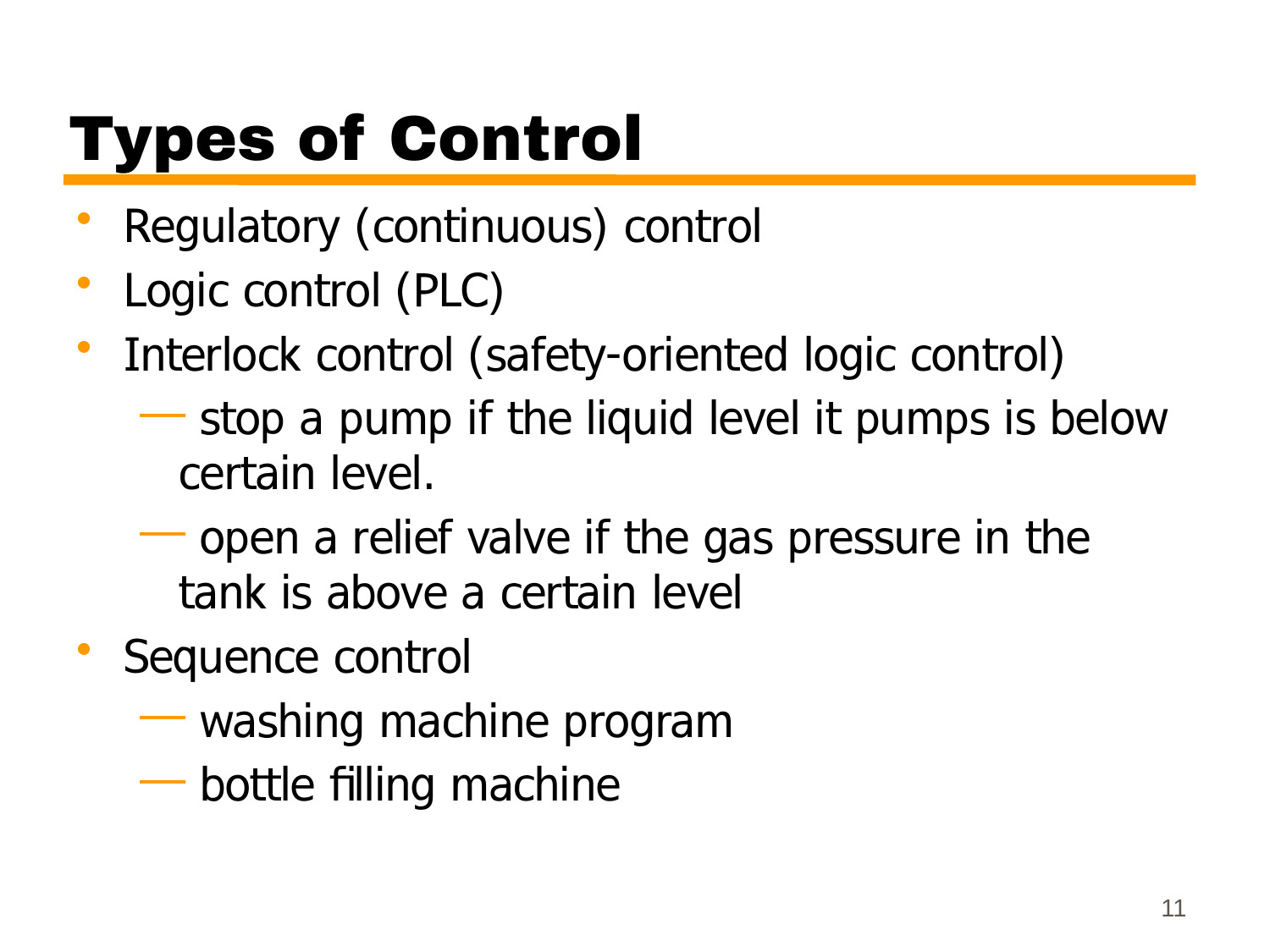

# Types of Control
Regulatory (continuous) control
Logic control (PLC)
Interlock control (safety-oriented logic control)
 stop a pump if the liquid level it pumps is below certain level.
 open a relief valve if the gas pressure in the tank is above a certain level
Sequence control
 washing machine program
 bottle filling machine
11